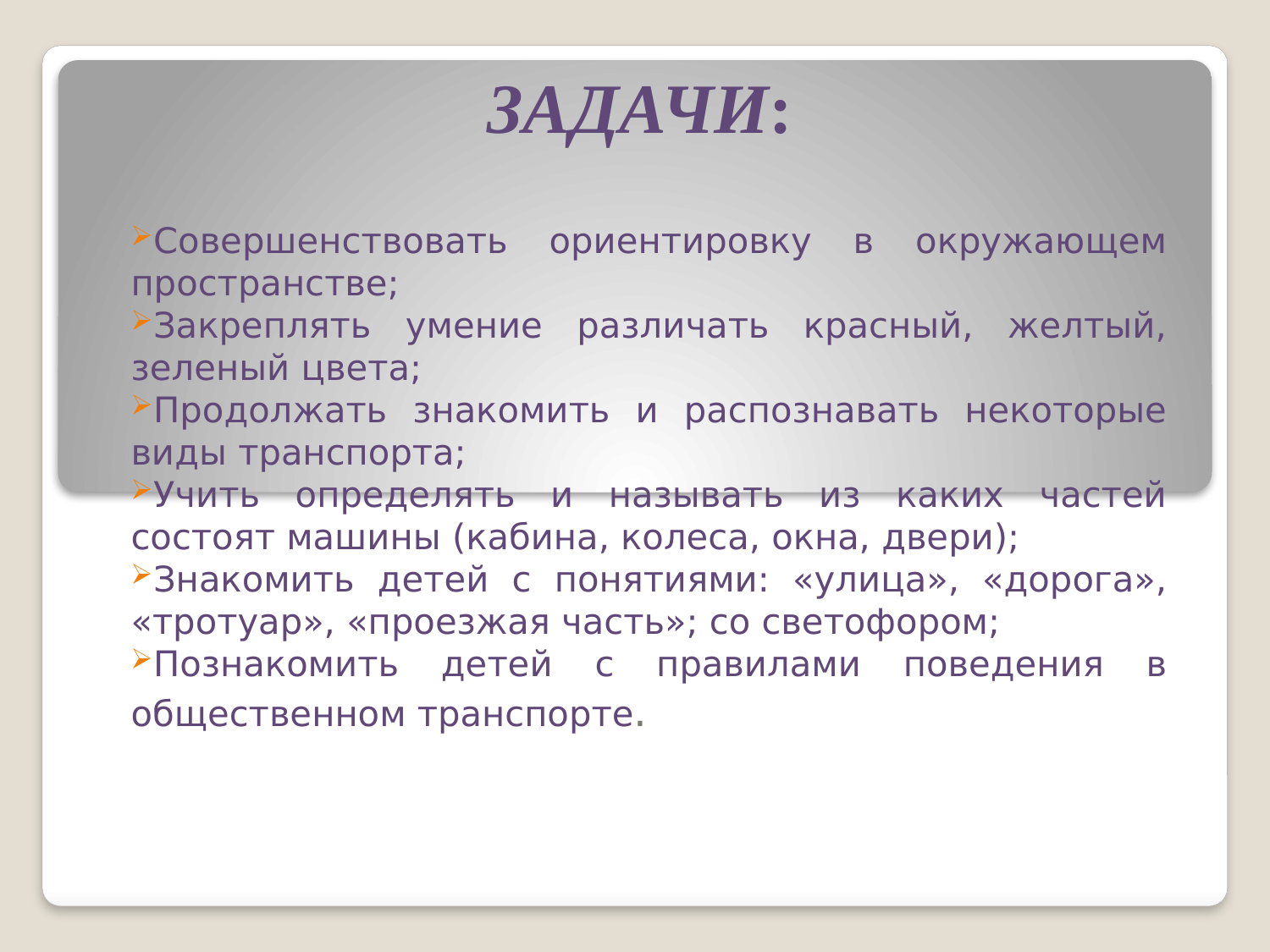

# ЗАДАЧИ:
Совершенствовать ориентировку в окружающем пространстве;
Закреплять умение различать красный, желтый, зеленый цвета;
Продолжать знакомить и распознавать некоторые виды транспорта;
Учить определять и называть из каких частей состоят машины (кабина, колеса, окна, двери);
Знакомить детей с понятиями: «улица», «дорога», «тротуар», «проезжая часть»; со светофором;
Познакомить детей с правилами поведения в общественном транспорте.